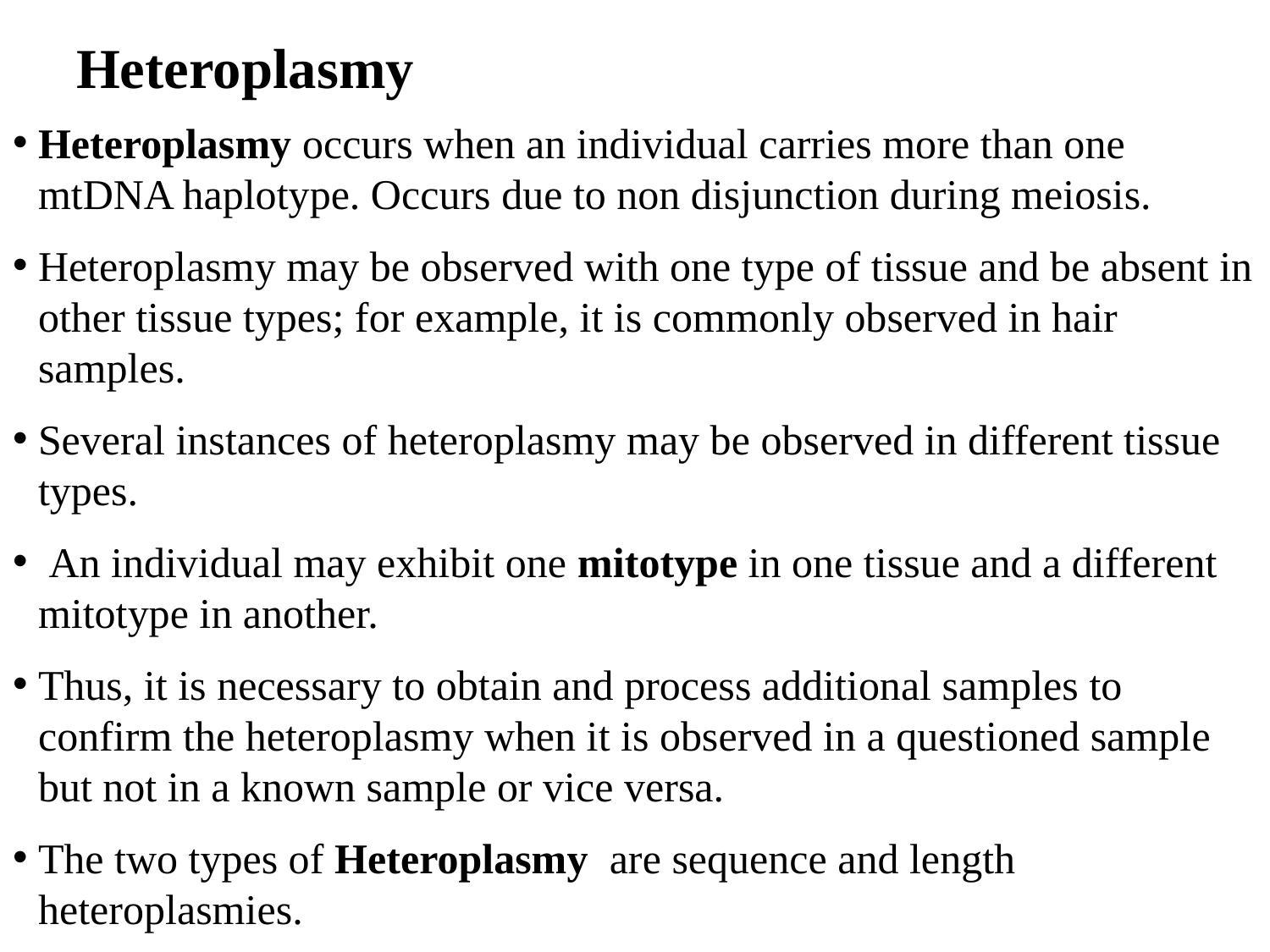

# Heteroplasmy
Heteroplasmy occurs when an individual carries more than one mtDNA haplotype. Occurs due to non disjunction during meiosis.
Heteroplasmy may be observed with one type of tissue and be absent in other tissue types; for example, it is commonly observed in hair samples.
Several instances of heteroplasmy may be observed in different tissue types.
 An individual may exhibit one mitotype in one tissue and a different mitotype in another.
Thus, it is necessary to obtain and process additional samples to confirm the heteroplasmy when it is observed in a questioned sample but not in a known sample or vice versa.
The two types of Heteroplasmy  are sequence and length heteroplasmies.